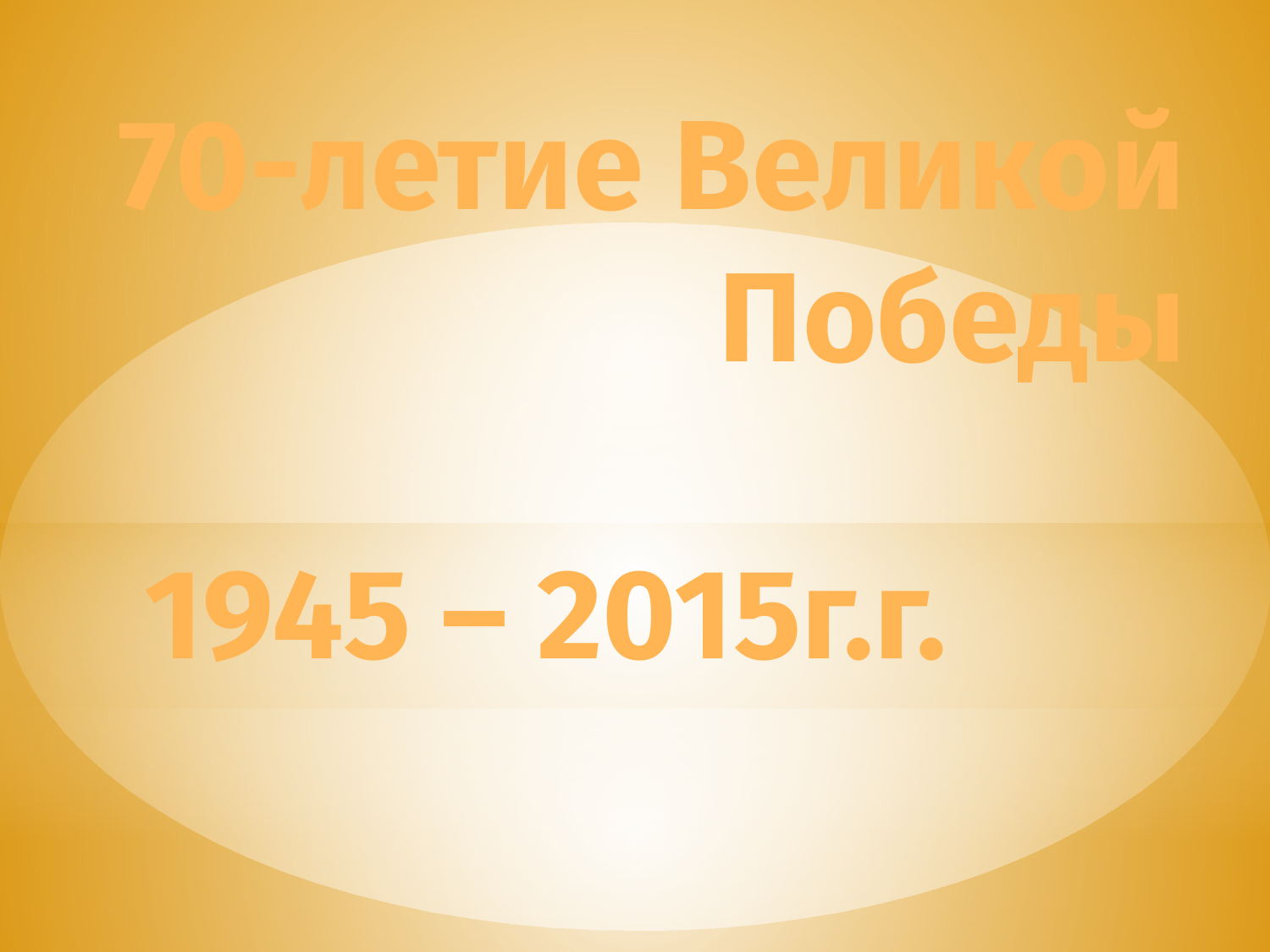

# 70-летие Великой Победы
1945 – 2015г.г.